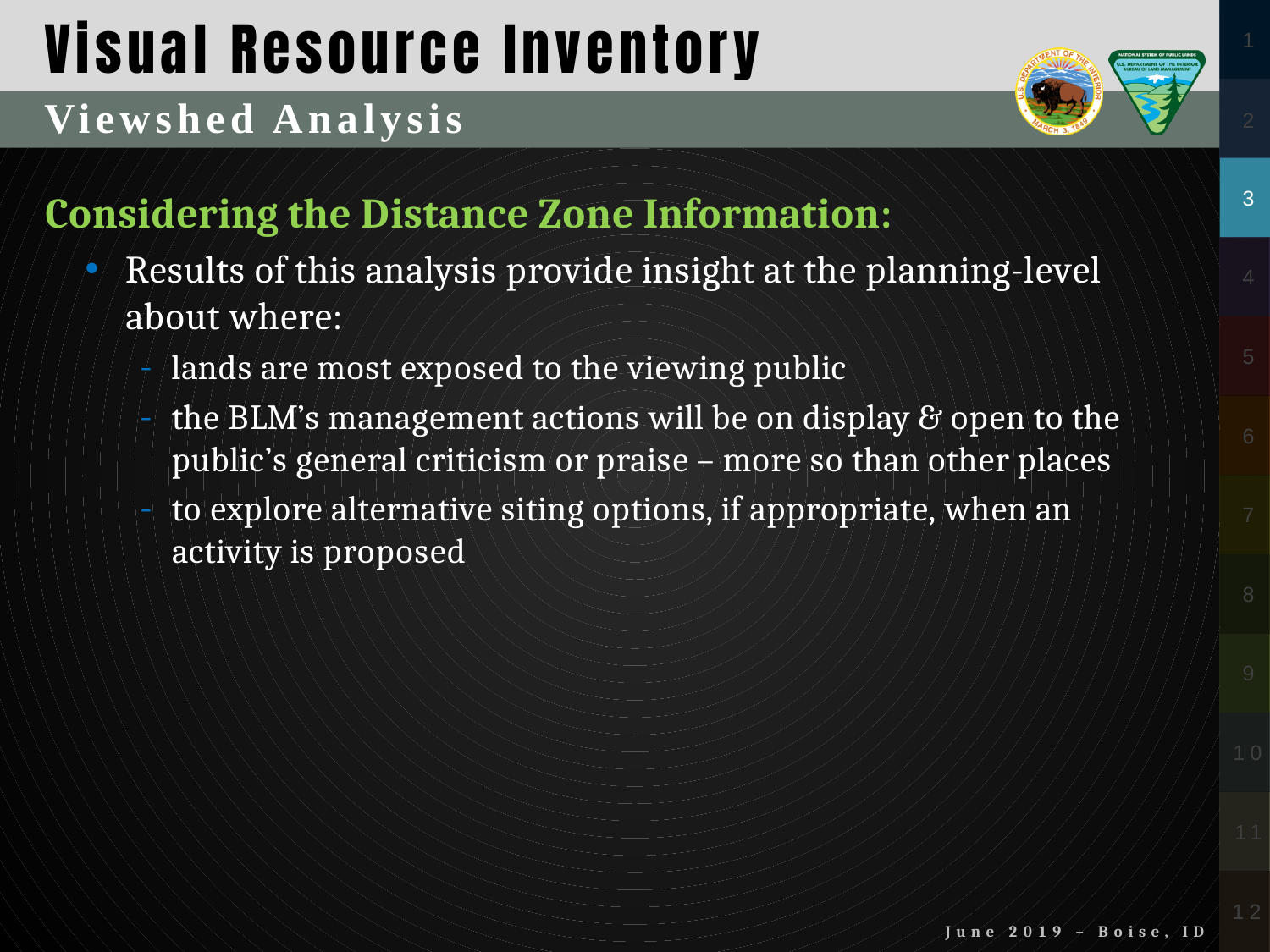

Viewshed Analysis
Considering the Distance Zone Information:
Results of this analysis provide insight at the planning-level about where:
lands are most exposed to the viewing public
the BLM’s management actions will be on display & open to the public’s general criticism or praise – more so than other places
to explore alternative siting options, if appropriate, when an activity is proposed